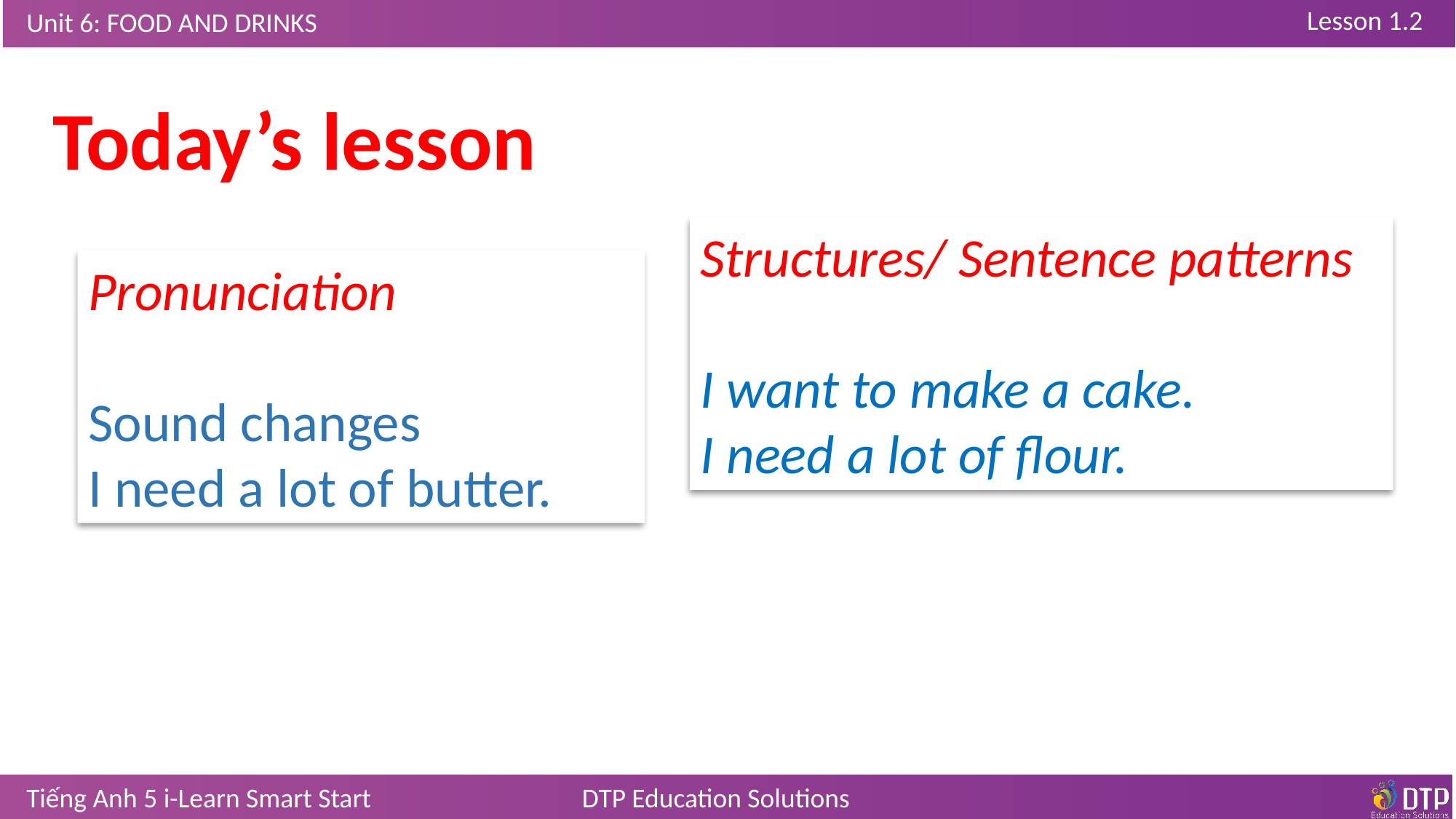

Today’s lesson
Structures/ Sentence patterns

I want to make a cake.
I need a lot of flour.
Pronunciation

Sound changes
I need a lot of butter.